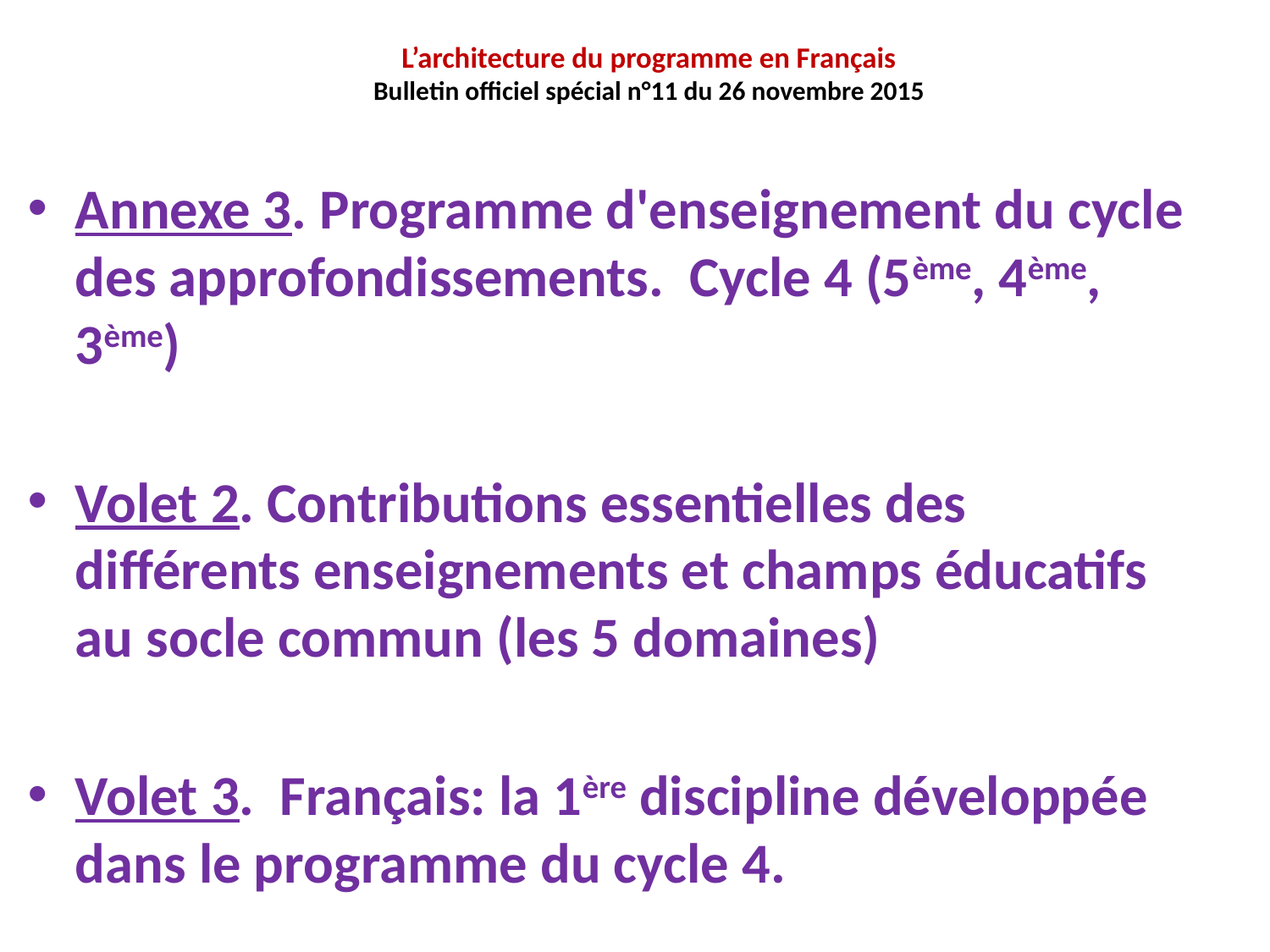

# L’architecture du programme en Français Bulletin officiel spécial n°11 du 26 novembre 2015
Annexe 3. Programme d'enseignement du cycle des approfondissements.  Cycle 4 (5ème, 4ème, 3ème)

Volet 2. Contributions essentielles des différents enseignements et champs éducatifs au socle commun (les 5 domaines)

Volet 3.  Français: la 1ère discipline développée dans le programme du cycle 4.